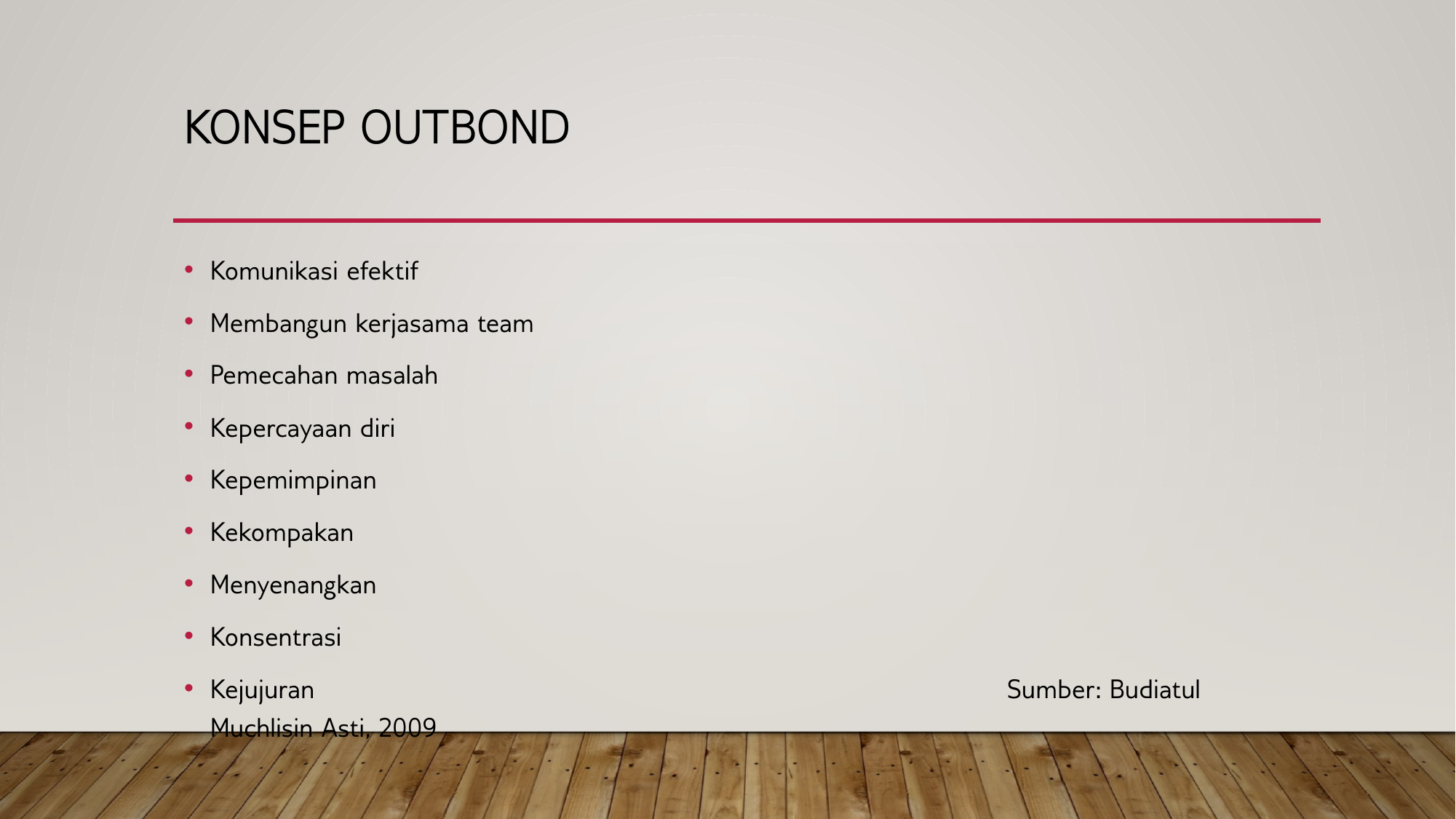

# Konsep outbond
Komunikasi efektif
Membangun kerjasama team
Pemecahan masalah
Kepercayaan diri
Kepemimpinan
Kekompakan
Menyenangkan
Konsentrasi
Kejujuran                                                                                     Sumber: Budiatul Muchlisin Asti, 2009